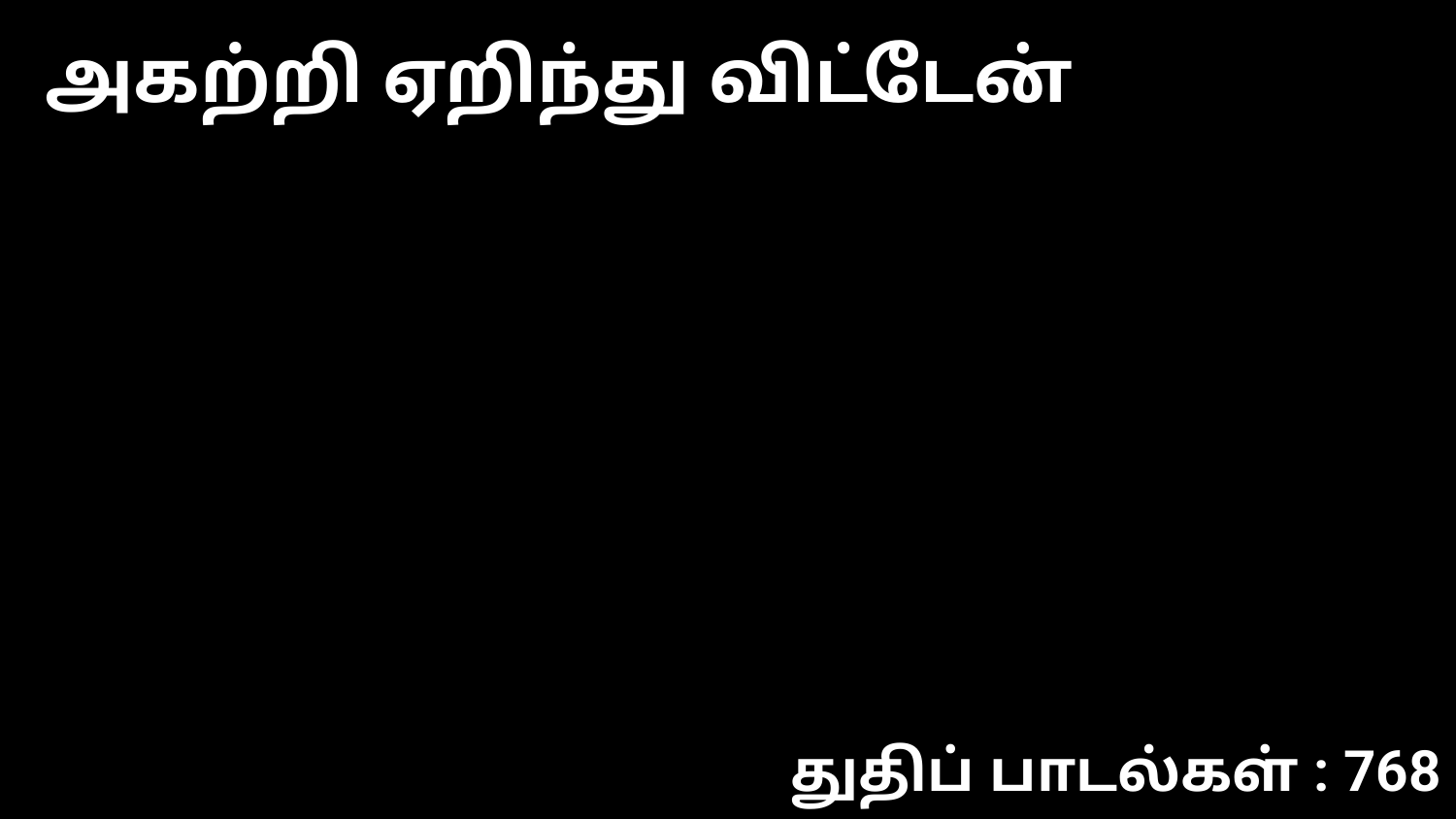

அகற்றி ஏறிந்து விட்டேன்
துதிப் பாடல்கள் : 768